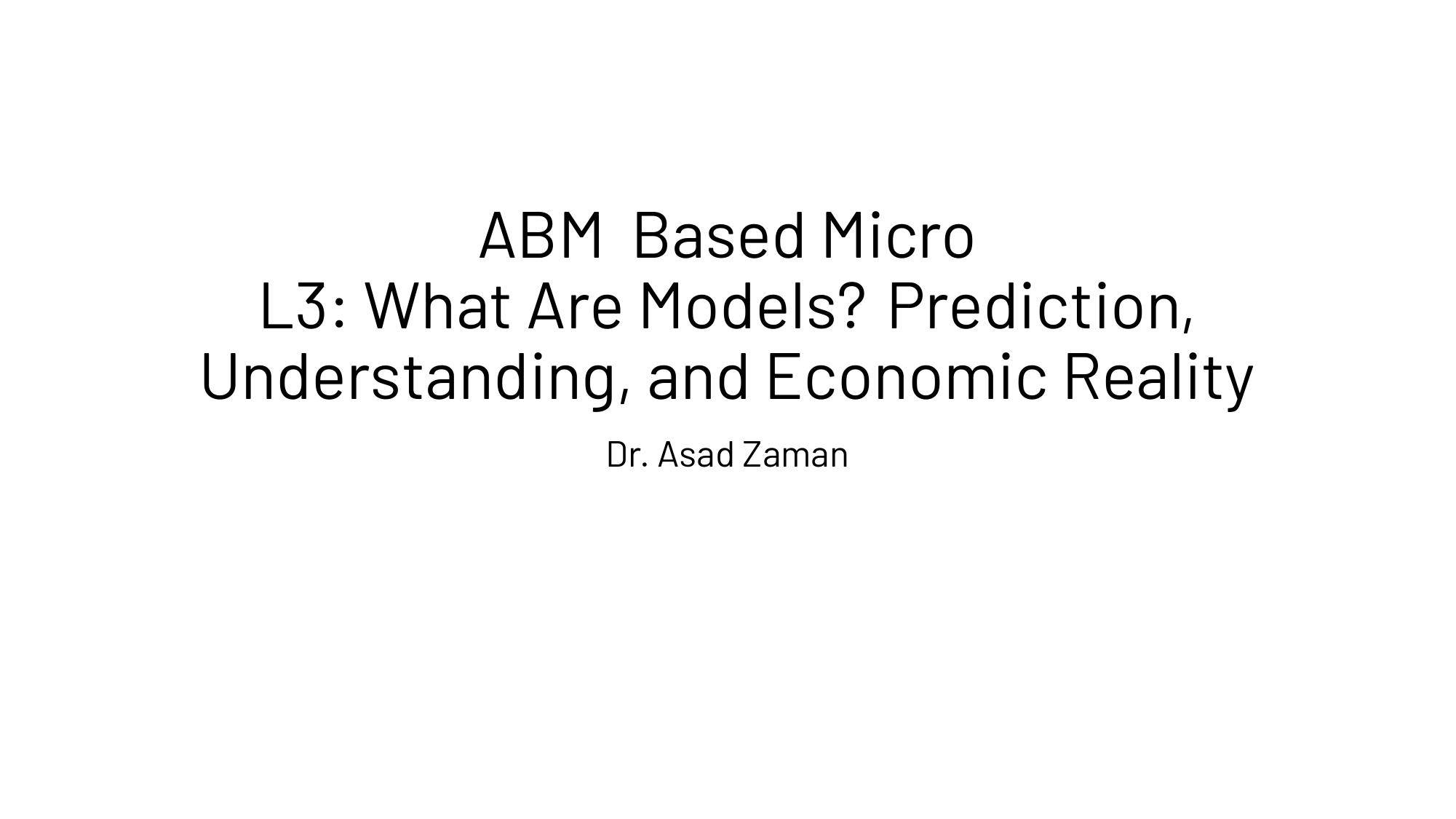

# ABM  Based Micro L3: What Are Models?	Prediction, Understanding, and Economic Reality
Dr. Asad Zaman